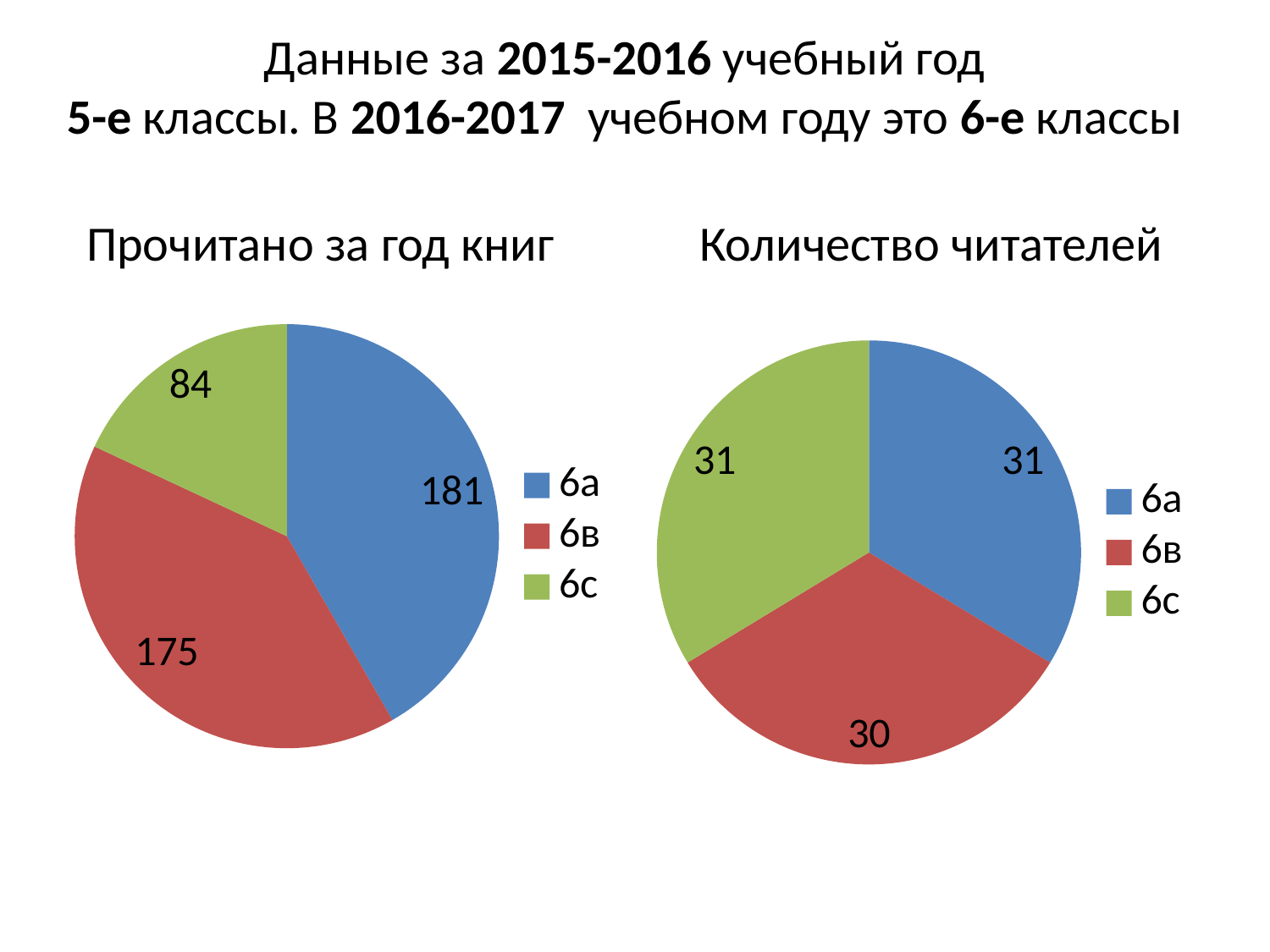

# Данные за 2015-2016 учебный год 5-е классы. В 2016-2017  учебном году это 6-е классы
Прочитано за год книг             Количество читателей

### Chart

| Category |  |
|---|---|
| 6а | 171.0 |
| 6в | 165.0 |
| 6с | 74.0 |

### Chart

| Category |  |
|---|---|
| 6а | 31.0 |
| 6в | 30.0 |
| 6с | 31.0 |